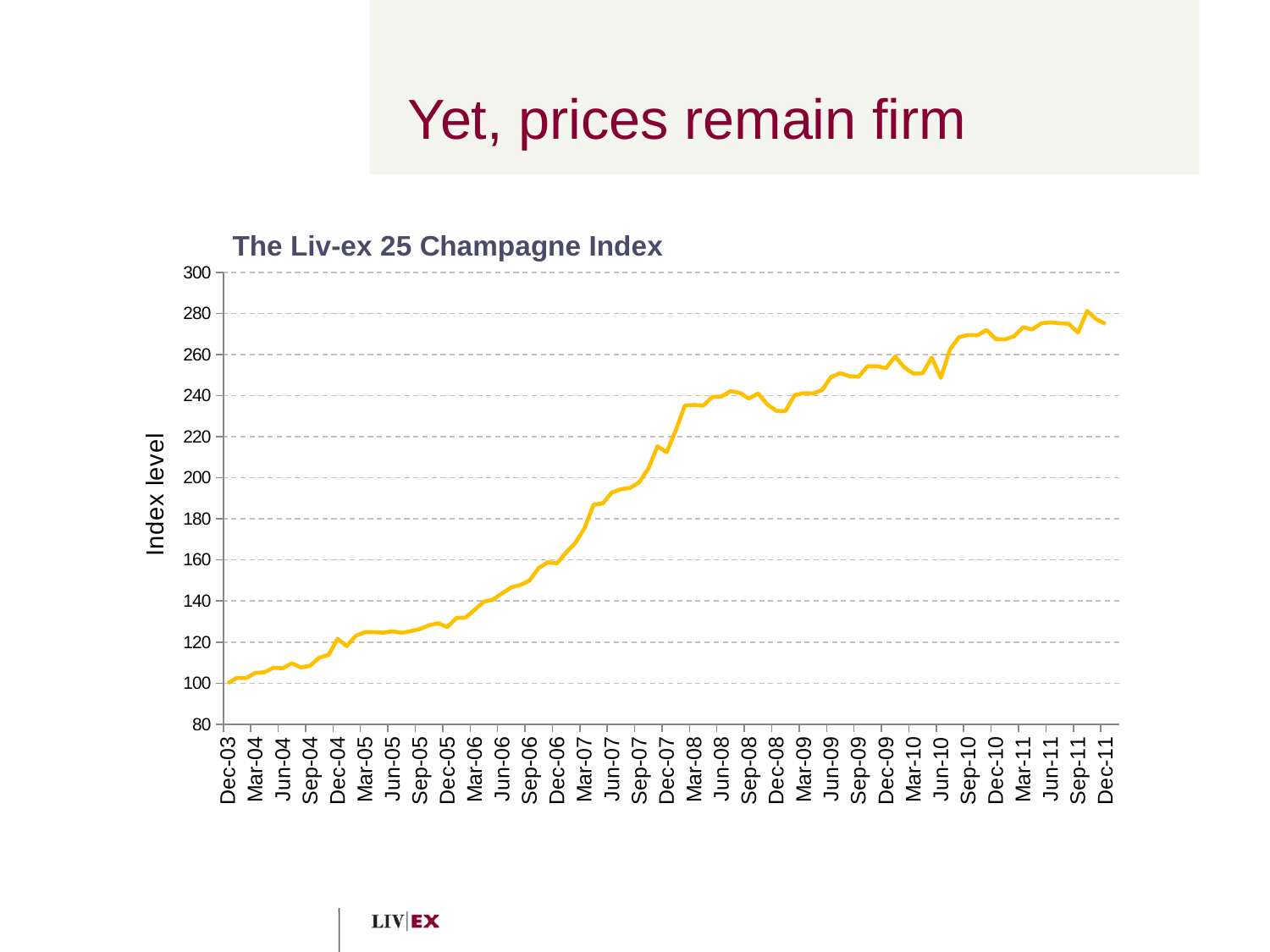

# Yet, prices remain firm

[unsupported chart]